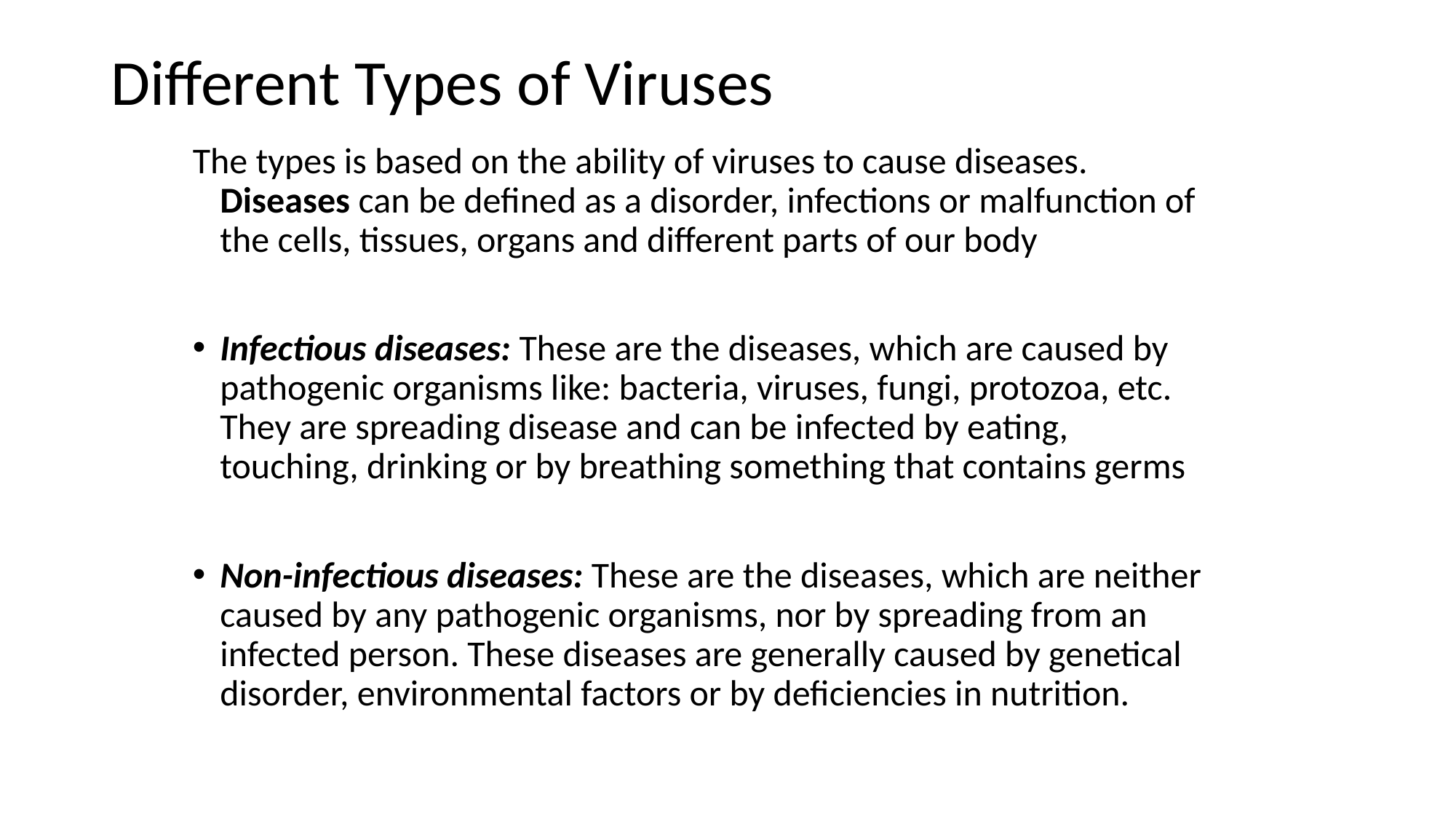

# Different Types of Viruses
The types is based on the ability of viruses to cause diseases. Diseases can be defined as a disorder, infections or malfunction of the cells, tissues, organs and different parts of our body

Infectious diseases: These are the diseases, which are caused by pathogenic organisms like: bacteria, viruses, fungi, protozoa, etc. They are spreading disease and can be infected by eating, touching, drinking or by breathing something that contains germs

Non-infectious diseases: These are the diseases, which are neither caused by any pathogenic organisms, nor by spreading from an infected person. These diseases are generally caused by genetical disorder, environmental factors or by deficiencies in nutrition.